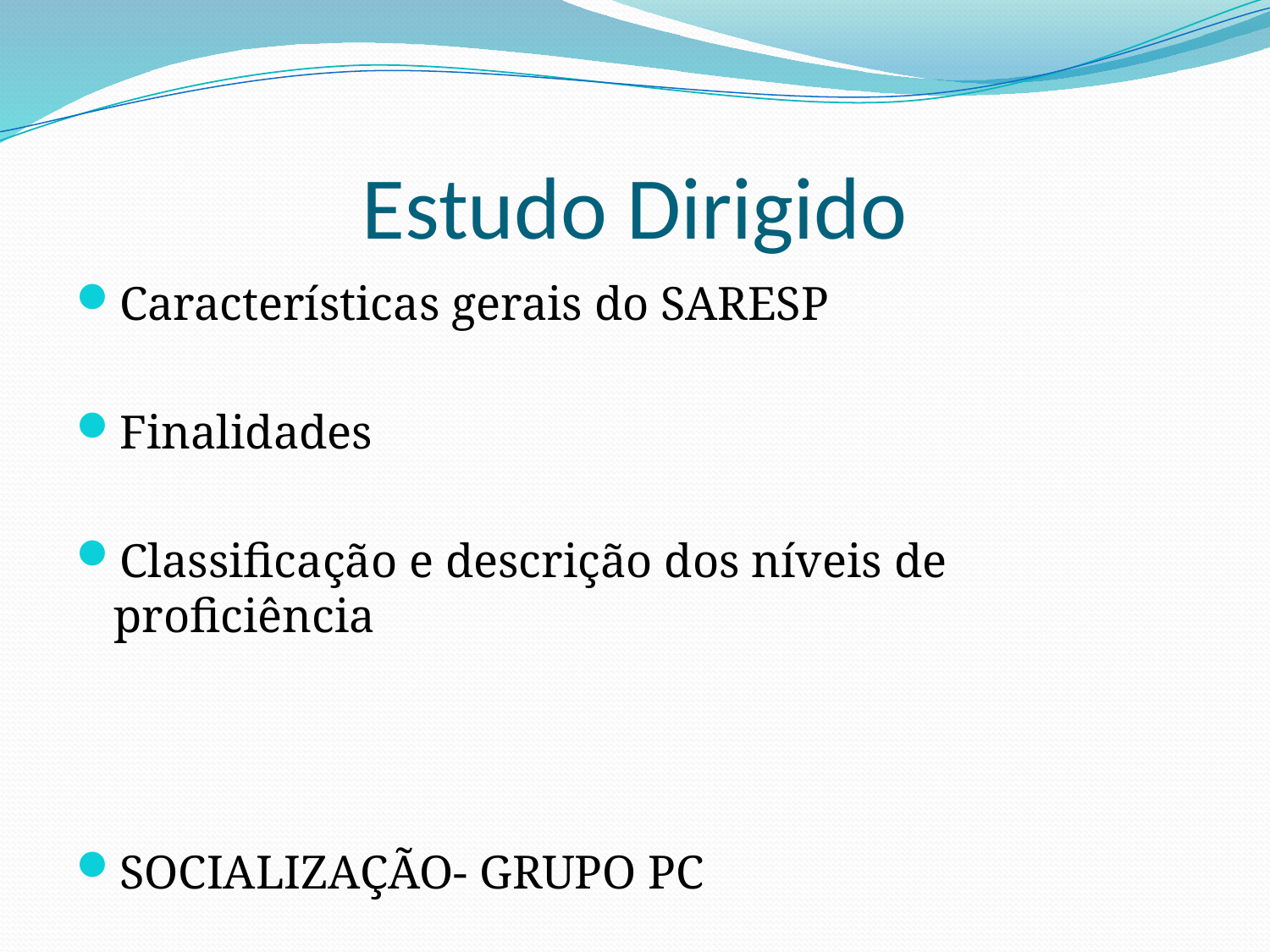

# Estudo Dirigido
Características gerais do SARESP

Finalidades

Classificação e descrição dos níveis de proficiência

SOCIALIZAÇÃO- GRUPO PC